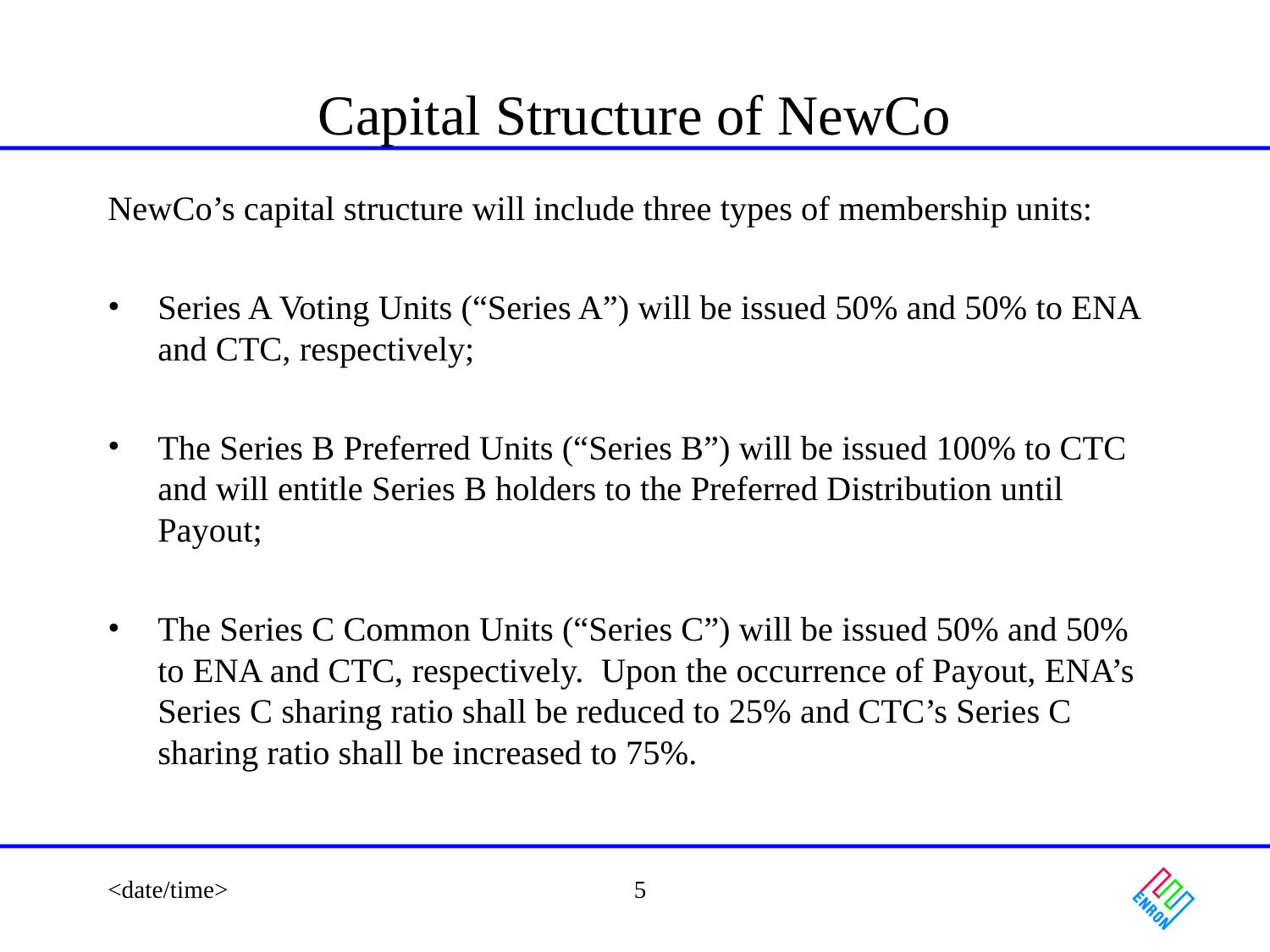

# Capital Structure of NewCo
NewCo’s capital structure will include three types of membership units:

Series A Voting Units (“Series A”) will be issued 50% and 50% to ENA and CTC, respectively;

The Series B Preferred Units (“Series B”) will be issued 100% to CTC and will entitle Series B holders to the Preferred Distribution until Payout;

The Series C Common Units (“Series C”) will be issued 50% and 50% to ENA and CTC, respectively.  Upon the occurrence of Payout, ENA’s Series C sharing ratio shall be reduced to 25% and CTC’s Series C sharing ratio shall be increased to 75%.